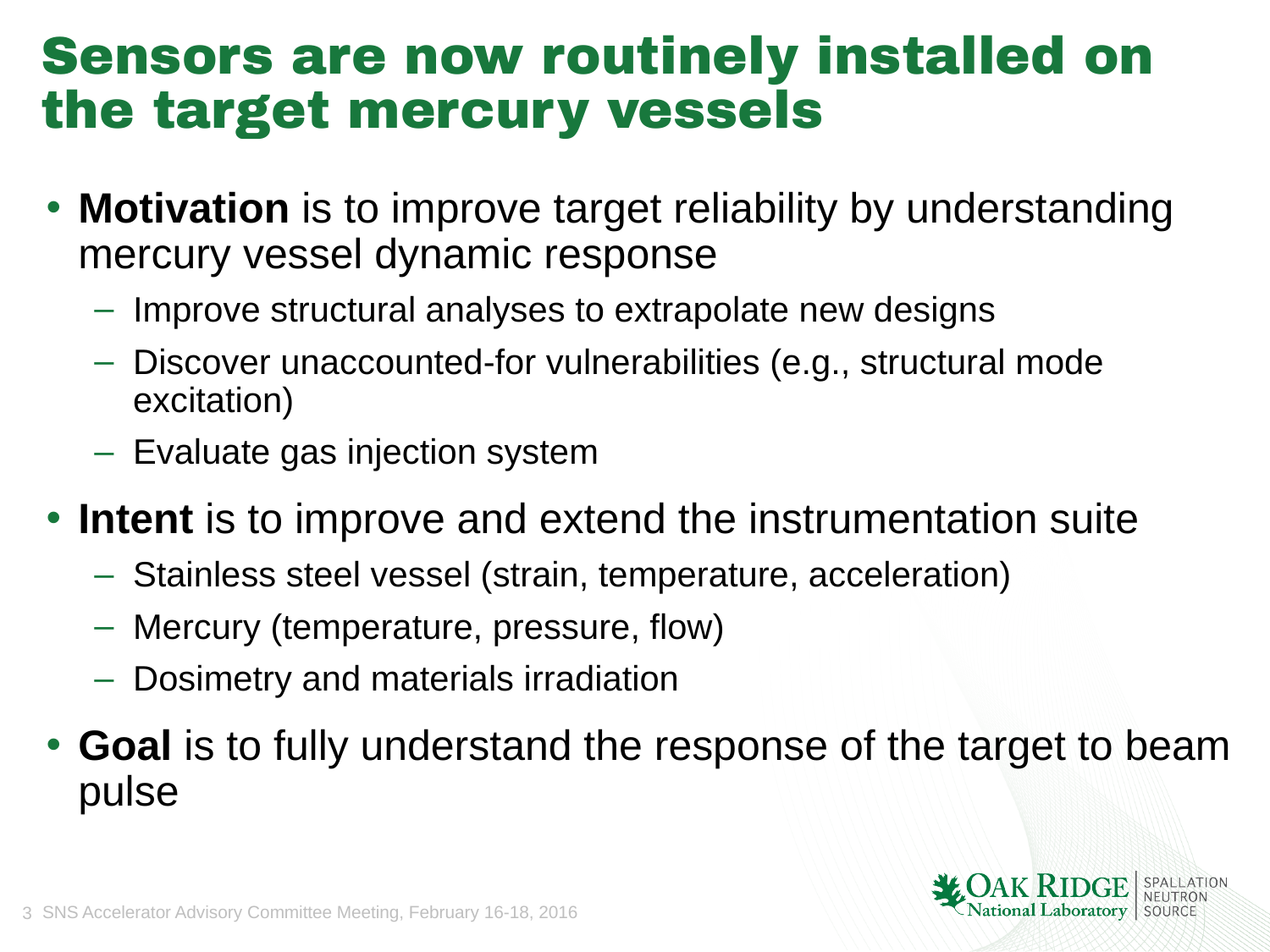

# Sensors are now routinely installed on the target mercury vessels
Motivation is to improve target reliability by understanding mercury vessel dynamic response
Improve structural analyses to extrapolate new designs
Discover unaccounted-for vulnerabilities (e.g., structural mode excitation)
Evaluate gas injection system
Intent is to improve and extend the instrumentation suite
Stainless steel vessel (strain, temperature, acceleration)
Mercury (temperature, pressure, flow)
Dosimetry and materials irradiation
Goal is to fully understand the response of the target to beam pulse